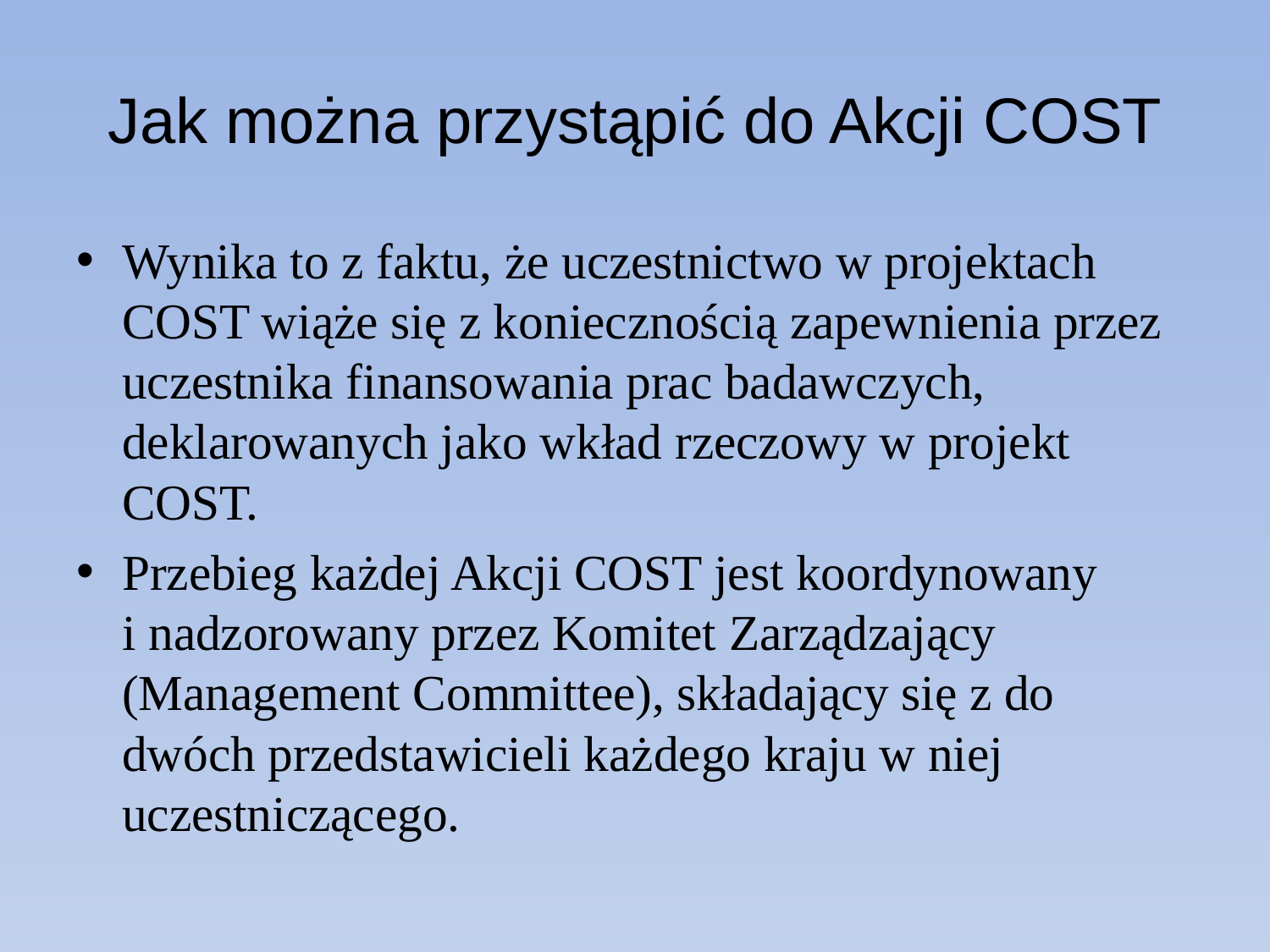

# Jak można przystąpić do Akcji COST
Wynika to z faktu, że uczestnictwo w projektach COST wiąże się z koniecznością zapewnienia przez uczestnika finansowania prac badawczych, deklarowanych jako wkład rzeczowy w projekt COST.
Przebieg każdej Akcji COST jest koordynowany        i nadzorowany przez Komitet Zarządzający (Management Committee), składający się z do dwóch przedstawicieli każdego kraju w niej uczestniczącego.